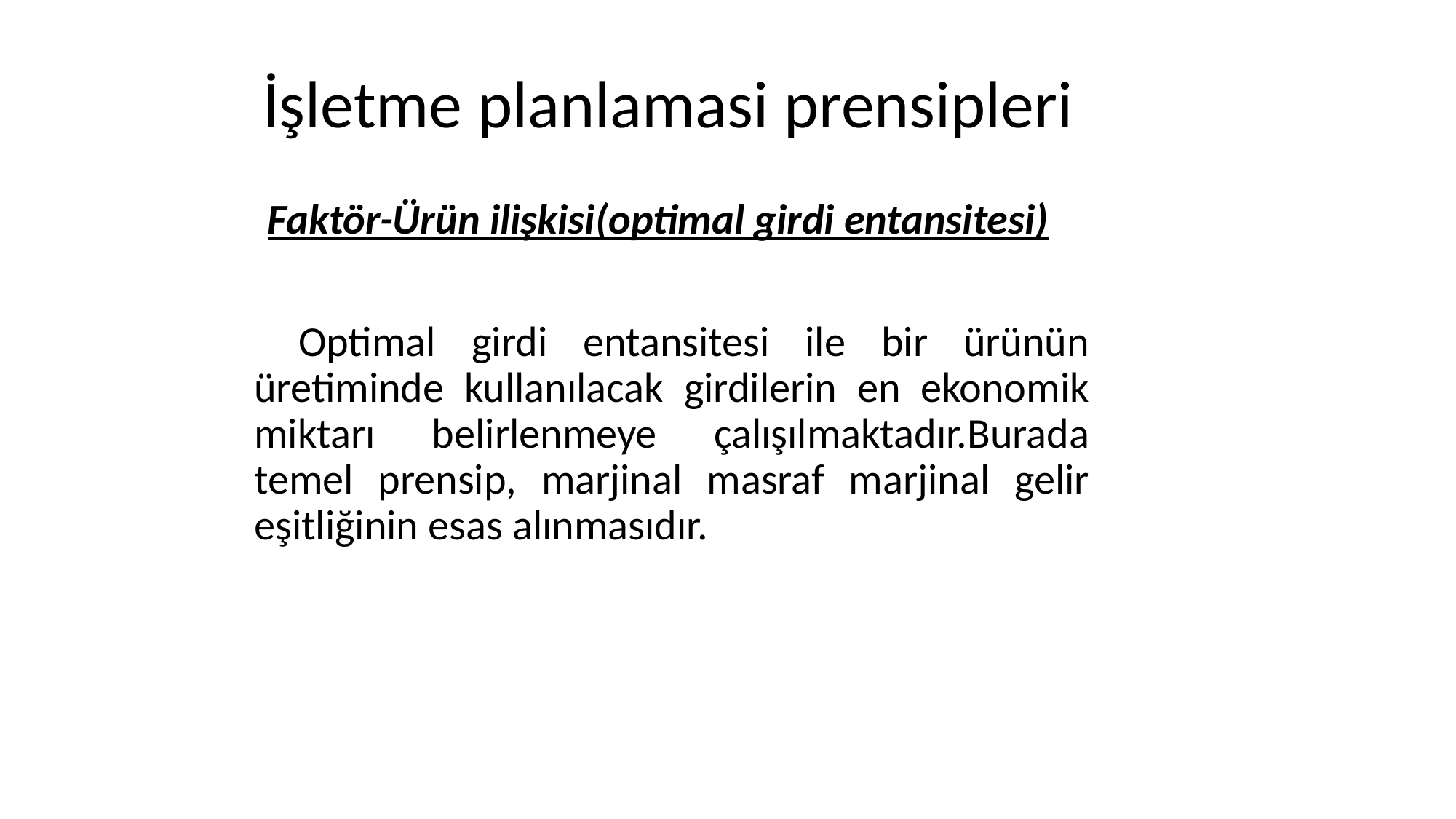

# İşletme planlamasi prensipleri
Faktör-Ürün ilişkisi(optimal girdi entansitesi)

  Optimal girdi entansitesi ile bir ürünün üretiminde kullanılacak girdilerin en ekonomik miktarı belirlenmeye çalışılmaktadır.Burada temel prensip, marjinal masraf marjinal gelir eşitliğinin esas alınmasıdır.